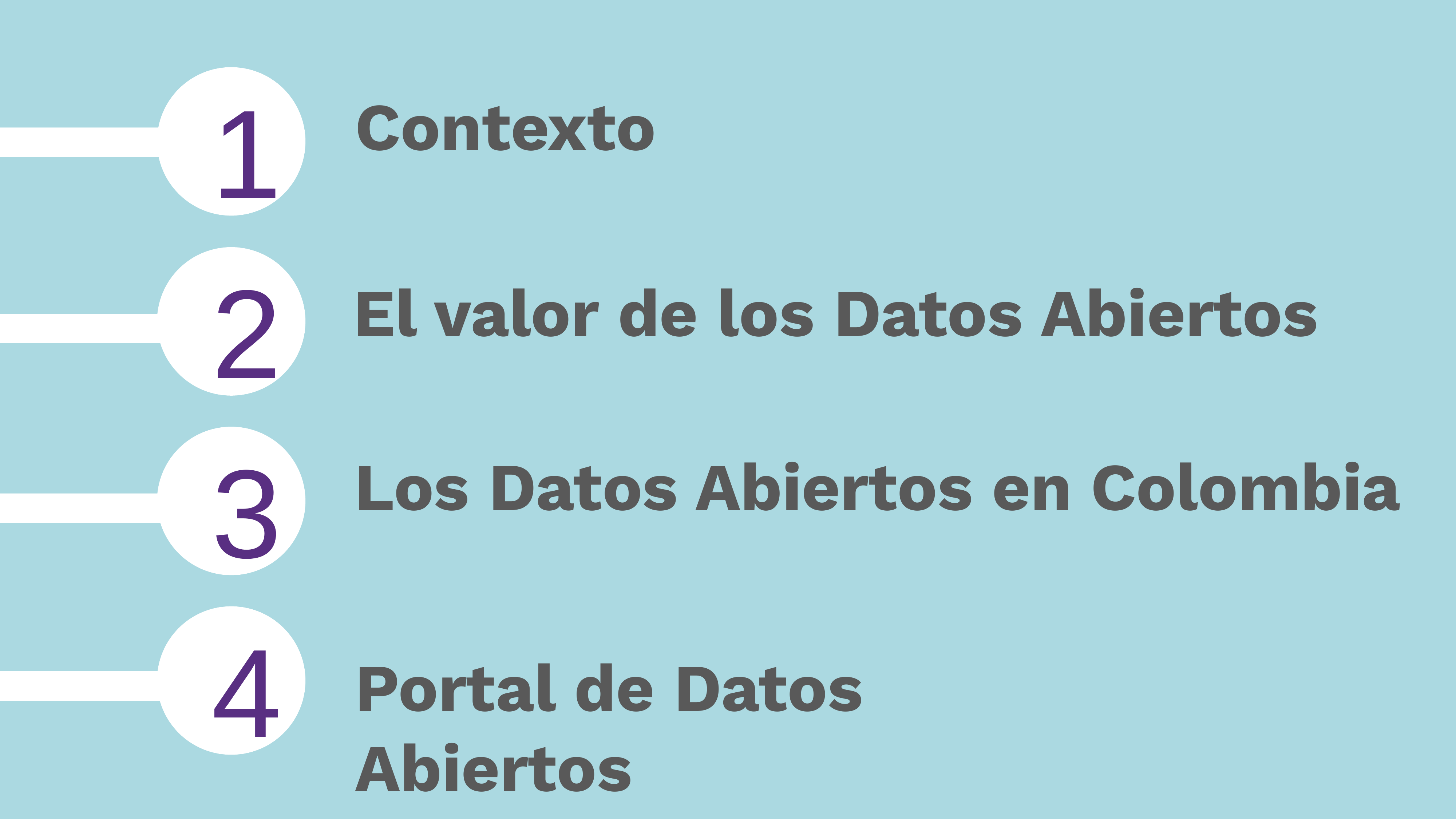

1
Contexto

2
El valor de los Datos Abiertos

3
Los Datos Abiertos en Colombia

4
Portal de Datos Abiertos